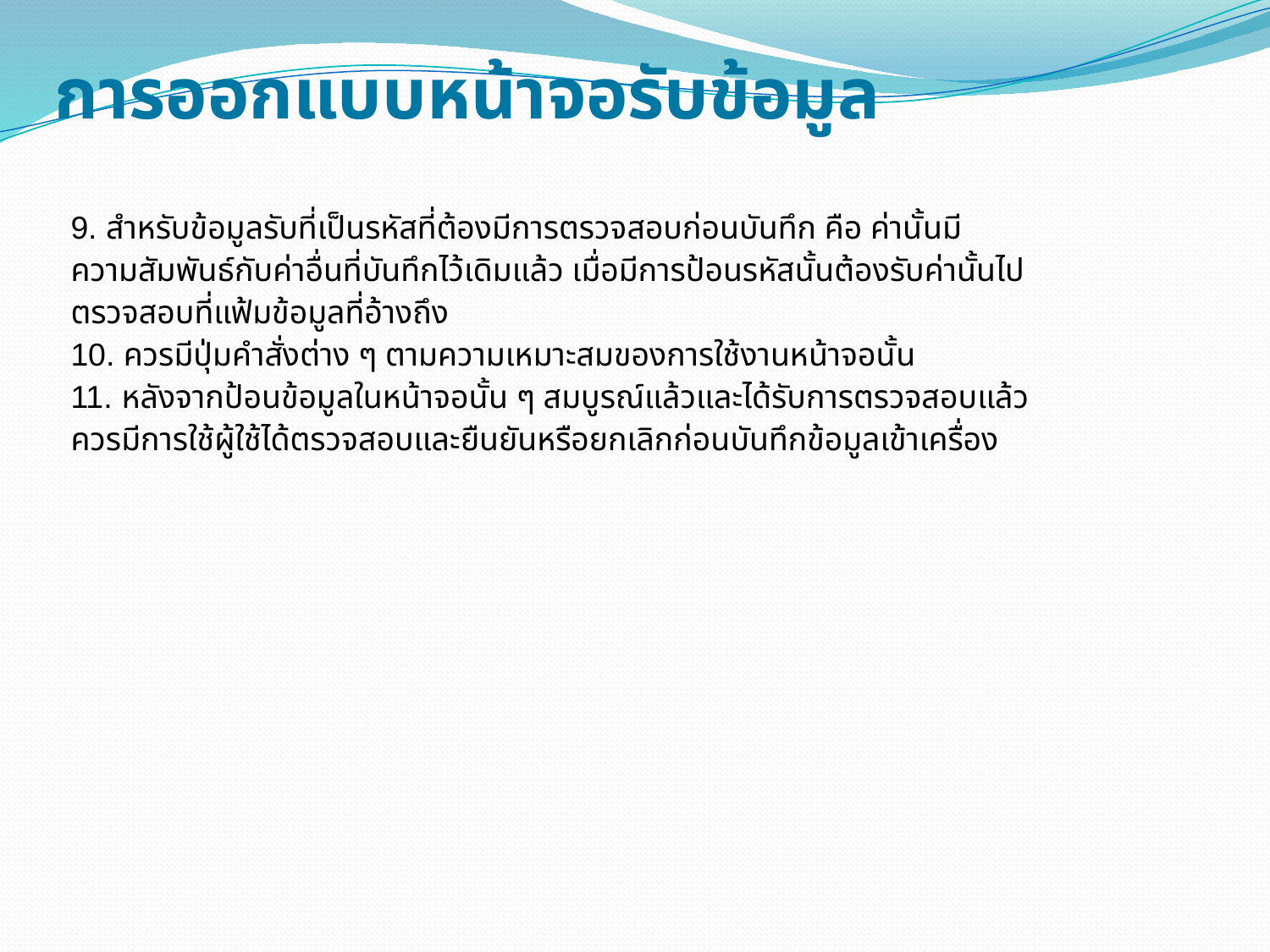

การออกแบบหน้าจอรับข้อมูล
9. สำหรับข้อมูลรับที่เป็นรหัสที่ต้องมีการตรวจสอบก่อนบันทึก คือ ค่านั้นมี
ความสัมพันธ์กับค่าอื่นที่บันทึกไว้เดิมแล้ว เมื่อมีการป้อนรหัสนั้นต้องรับค่านั้นไป
ตรวจสอบที่แฟ้มข้อมูลที่อ้างถึง
10. ควรมีปุ่มคำสั่งต่าง ๆ ตามความเหมาะสมของการใช้งานหน้าจอนั้น
11. หลังจากป้อนข้อมูลในหน้าจอนั้น ๆ สมบูรณ์แล้วและได้รับการตรวจสอบแล้ว
ควรมีการใช้ผู้ใช้ได้ตรวจสอบและยืนยันหรือยกเลิกก่อนบันทึกข้อมูลเข้าเครื่อง